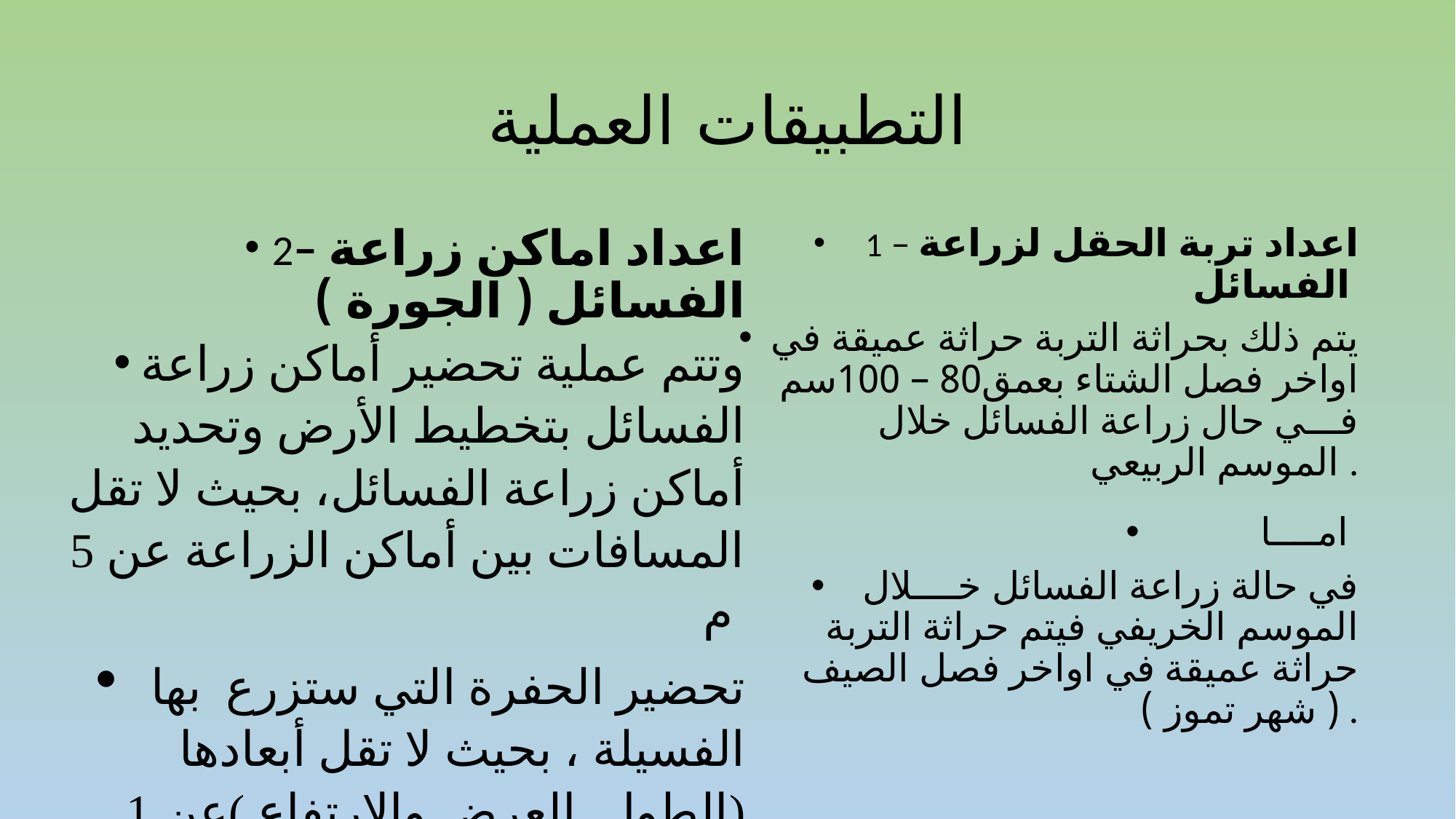

# التطبيقات العملية
2– اعداد اماكن زراعة الفسائل ( الجورة )
وتتم عملية تحضير أماكن زراعة الفسائل بتخطيط الأرض وتحديد أماكن زراعة الفسائل، بحيث لا تقل المسافات بين أماكن الزراعة عن 5 م
 تحضير الحفرة التي ستزرع  بها الفسيلة ، بحيث لا تقل أبعادها (الطول, العرض والارتفاع )عن 1 متر.
1 – اعداد تربة الحقل لزراعة الفسائل
يتم ذلك بحراثة التربة حراثة عميقة في اواخر فصل الشتاء بعمق80 – 100سم فـــي حال زراعة الفسائل خلال الموسم الربيعي .

امــــا
في حالة زراعة الفسائل خــــلال الموسم الخريفي فيتم حراثة التربة حراثة عميقة في اواخر فصل الصيف ( شهر تموز ) .